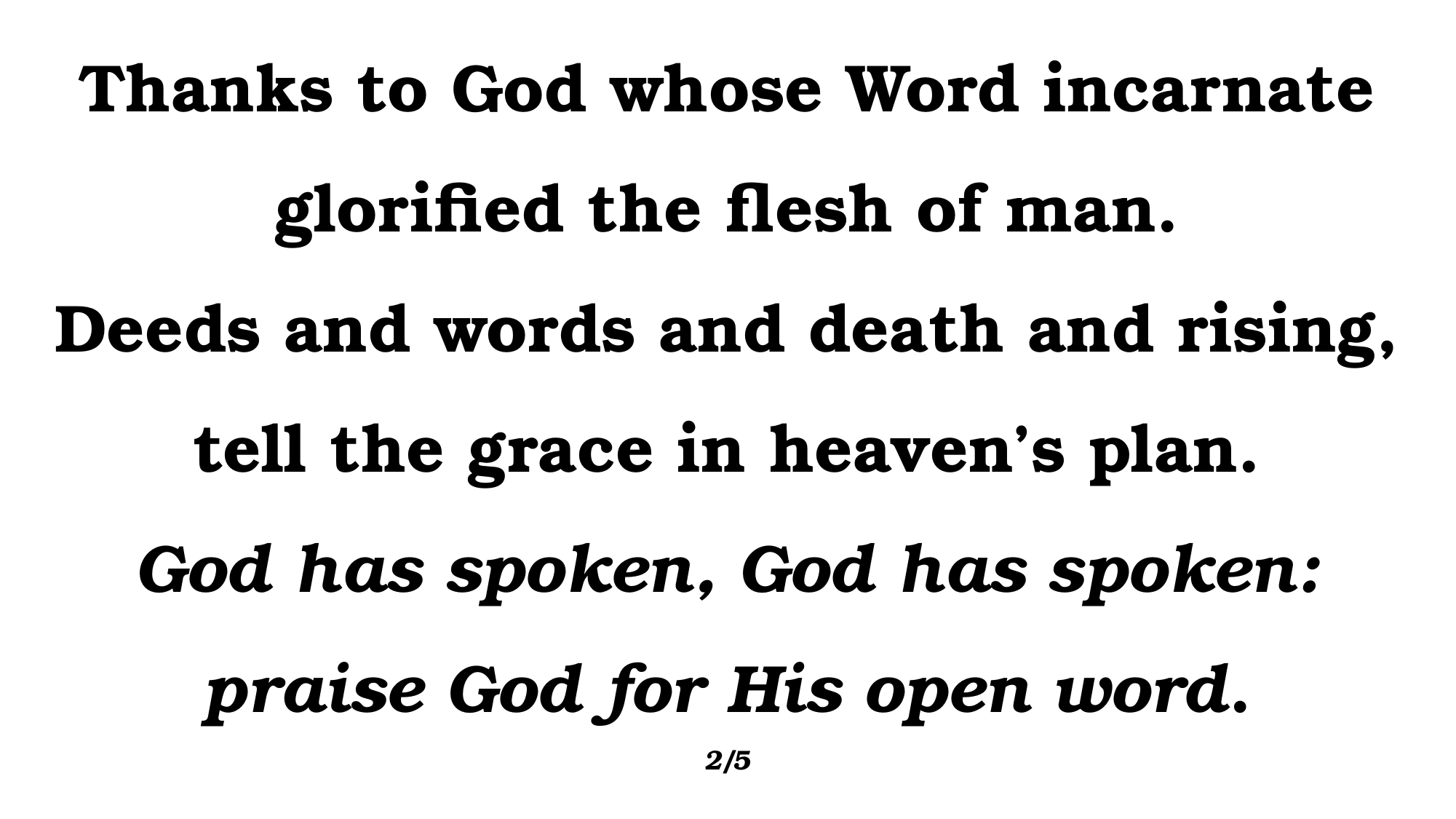

Thanks to God whose Word incarnate
glorified the flesh of man.
Deeds and words and death and rising,
tell the grace in heaven’s plan.
God has spoken, God has spoken:
praise God for His open word.
2/5